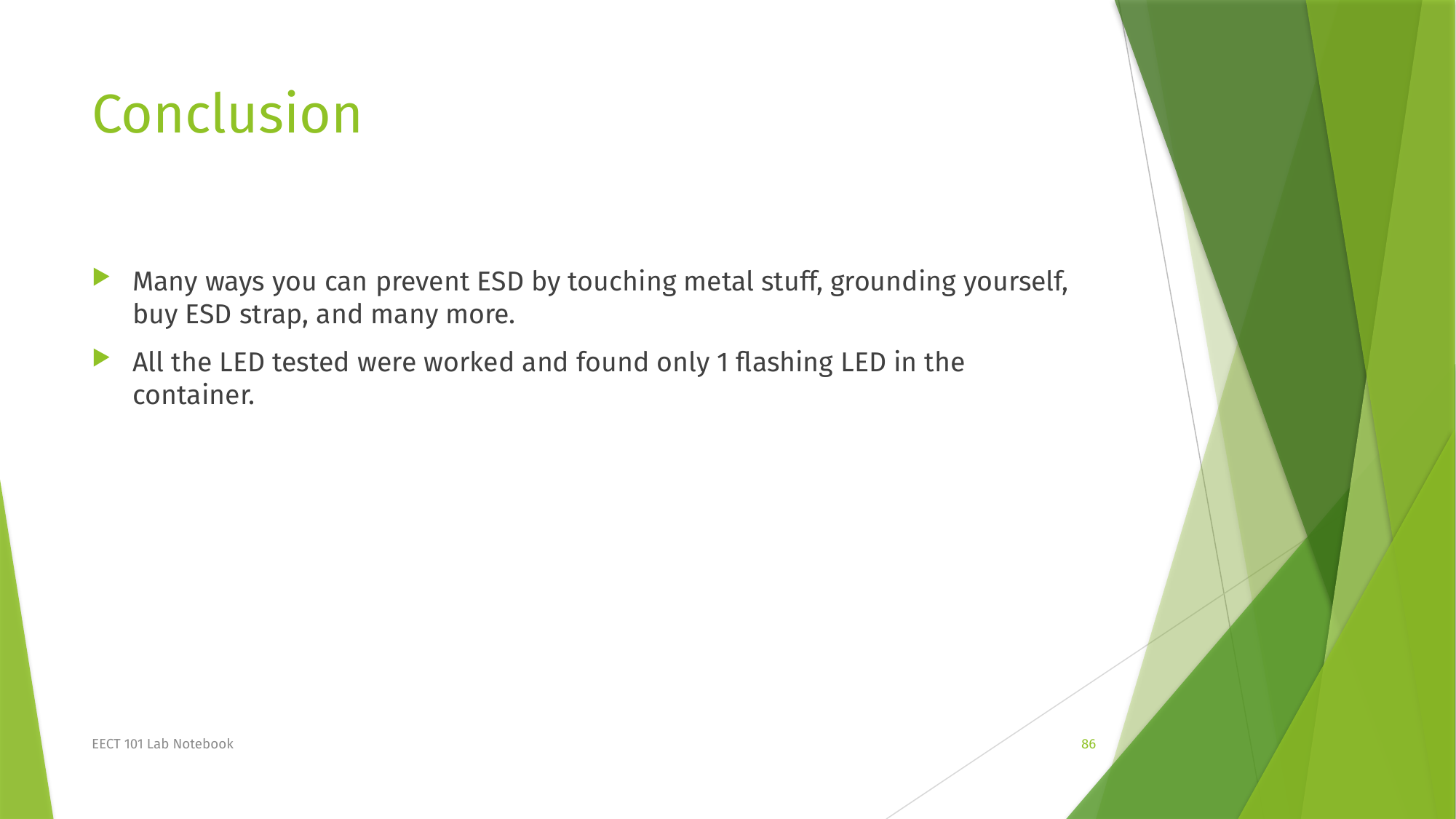

# Conclusion
Many ways you can prevent ESD by touching metal stuff, grounding yourself, buy ESD strap, and many more.
All the LED tested were worked and found only 1 flashing LED in the container.
EECT 101 Lab Notebook
86